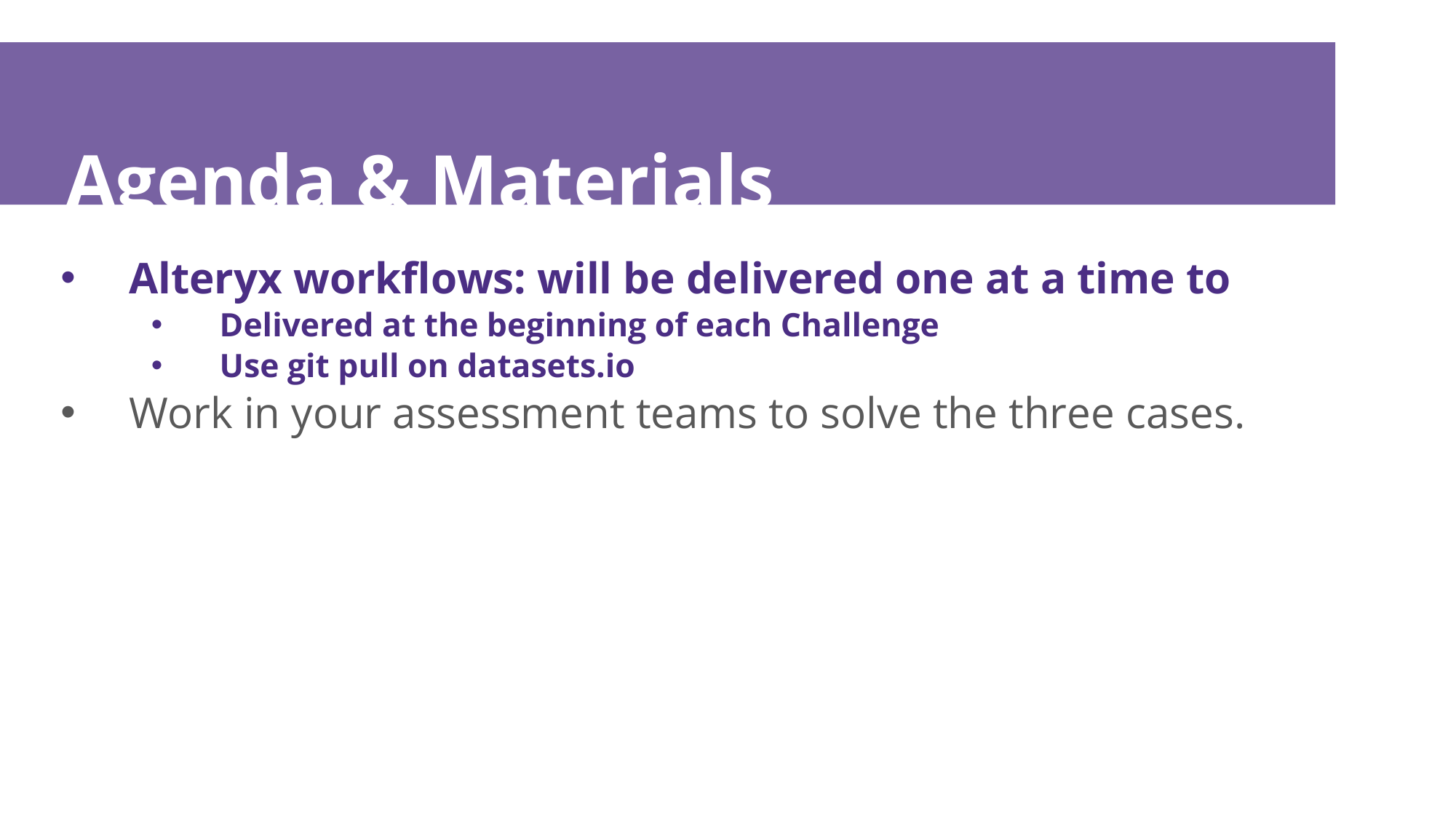

# Agenda & Materials
Alteryx workflows: will be delivered one at a time to
Delivered at the beginning of each Challenge
Use git pull on datasets.io
Work in your assessment teams to solve the three cases.